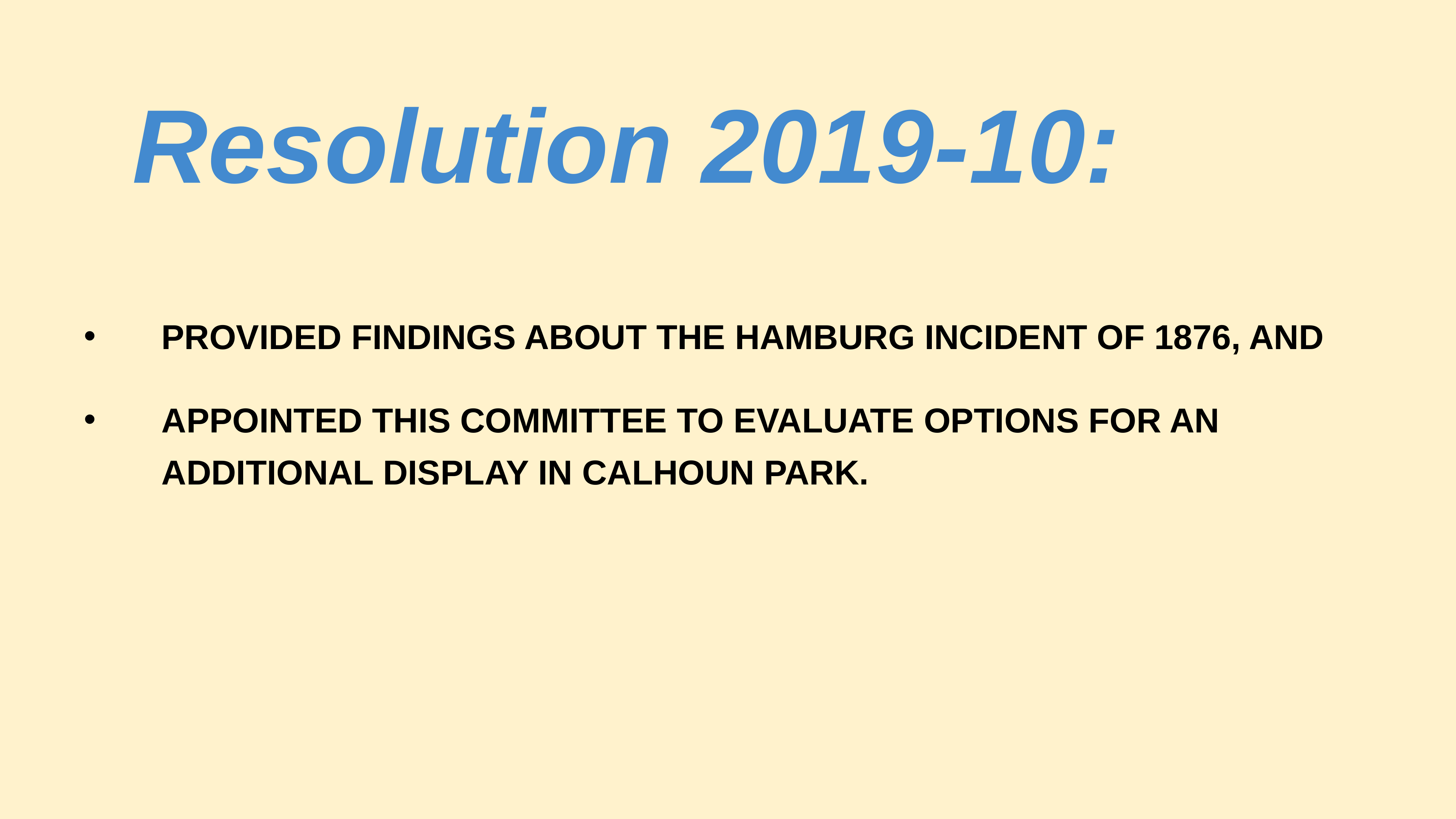

# Resolution 2019-10:
PROVIDED FINDINGS ABOUT THE HAMBURG INCIDENT OF 1876, AND
APPOINTED THIS COMMITTEE TO EVALUATE OPTIONS FOR AN ADDITIONAL DISPLAY IN CALHOUN PARK.